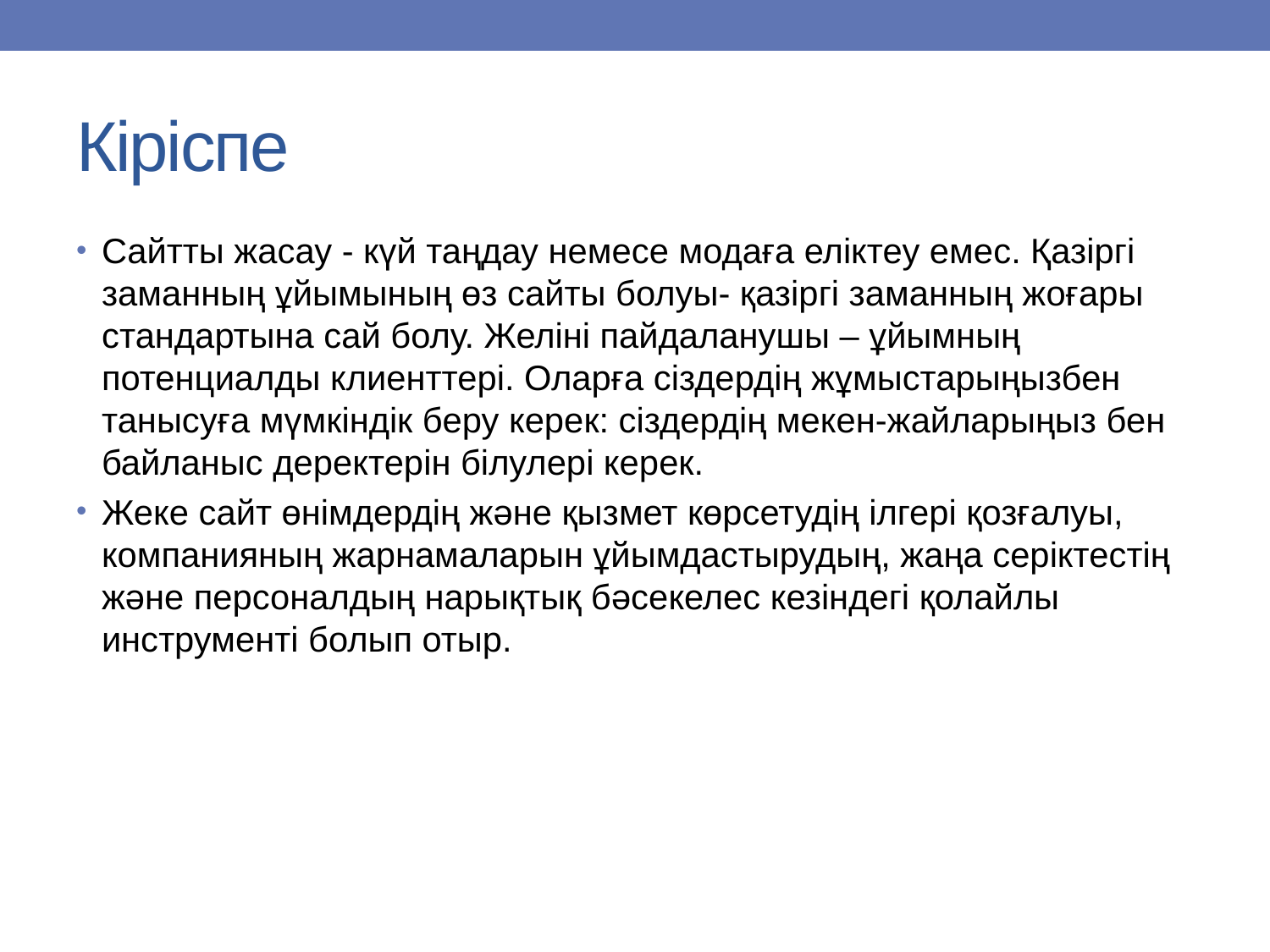

# Кіріспе
Сайтты жасау - күй таңдау немесе модаға еліктеу емес. Қазіргі заманның ұйымының өз сайты болуы- қазіргі заманның жоғары стандартына сай болу. Желіні пайдаланушы – ұйымның потенциалды клиенттері. Оларға сіздердің жұмыстарыңызбен танысуға мүмкіндік беру керек: сіздердің мекен-жайларыңыз бен байланыс деректерін білулері керек.
Жеке сайт өнімдердің және қызмет көрсетудің ілгері қозғалуы, компанияның жарнамаларын ұйымдастырудың, жаңа серіктестің және персоналдың нарықтық бәсекелес кезіндегі қолайлы инструменті болып отыр.